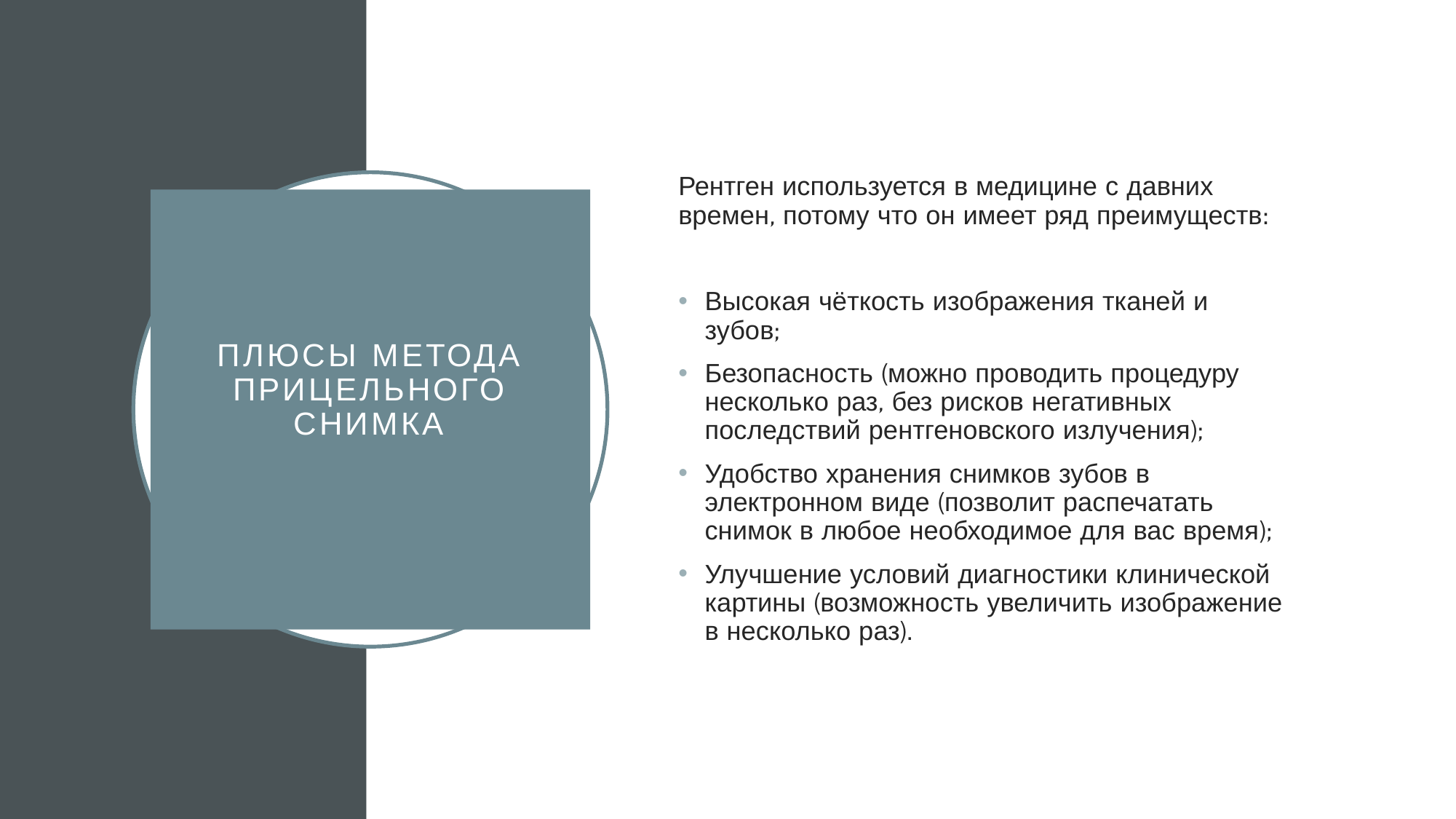

Рентген используется в медицине с давних времен, потому что он имеет ряд преимуществ:

Высокая чёткость изображения тканей и зубов;
Безопасность (можно проводить процедуру несколько раз, без рисков негативных последствий рентгеновского излучения);
Удобство хранения снимков зубов в электронном виде (позволит распечатать снимок в любое необходимое для вас время);
Улучшение условий диагностики клинической картины (возможность увеличить изображение в несколько раз).

# Плюсы метода прицельного снимка